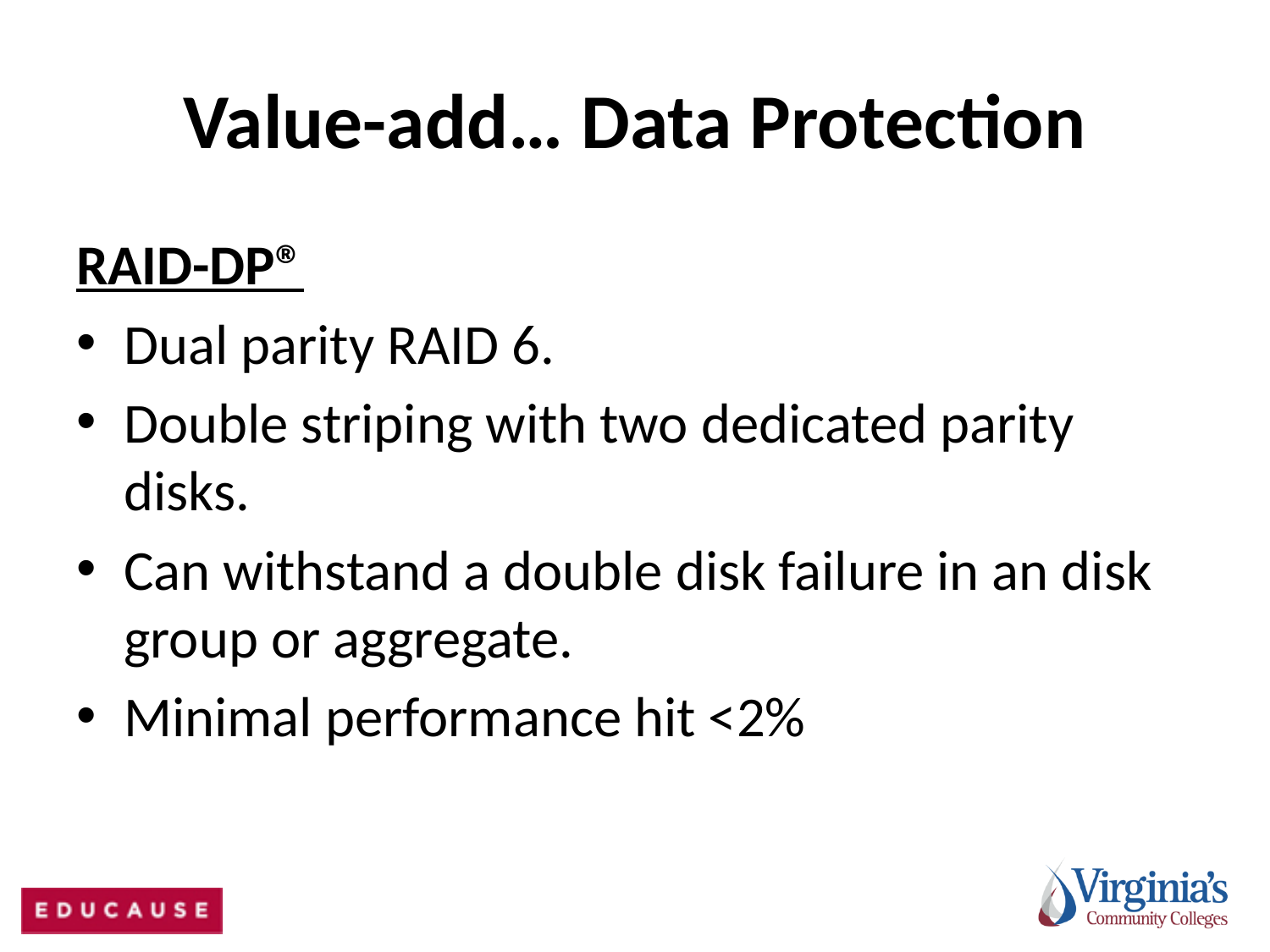

# Value-add… Data Protection
RAID-DP®
Dual parity RAID 6.
Double striping with two dedicated parity disks.
Can withstand a double disk failure in an disk group or aggregate.
Minimal performance hit <2%